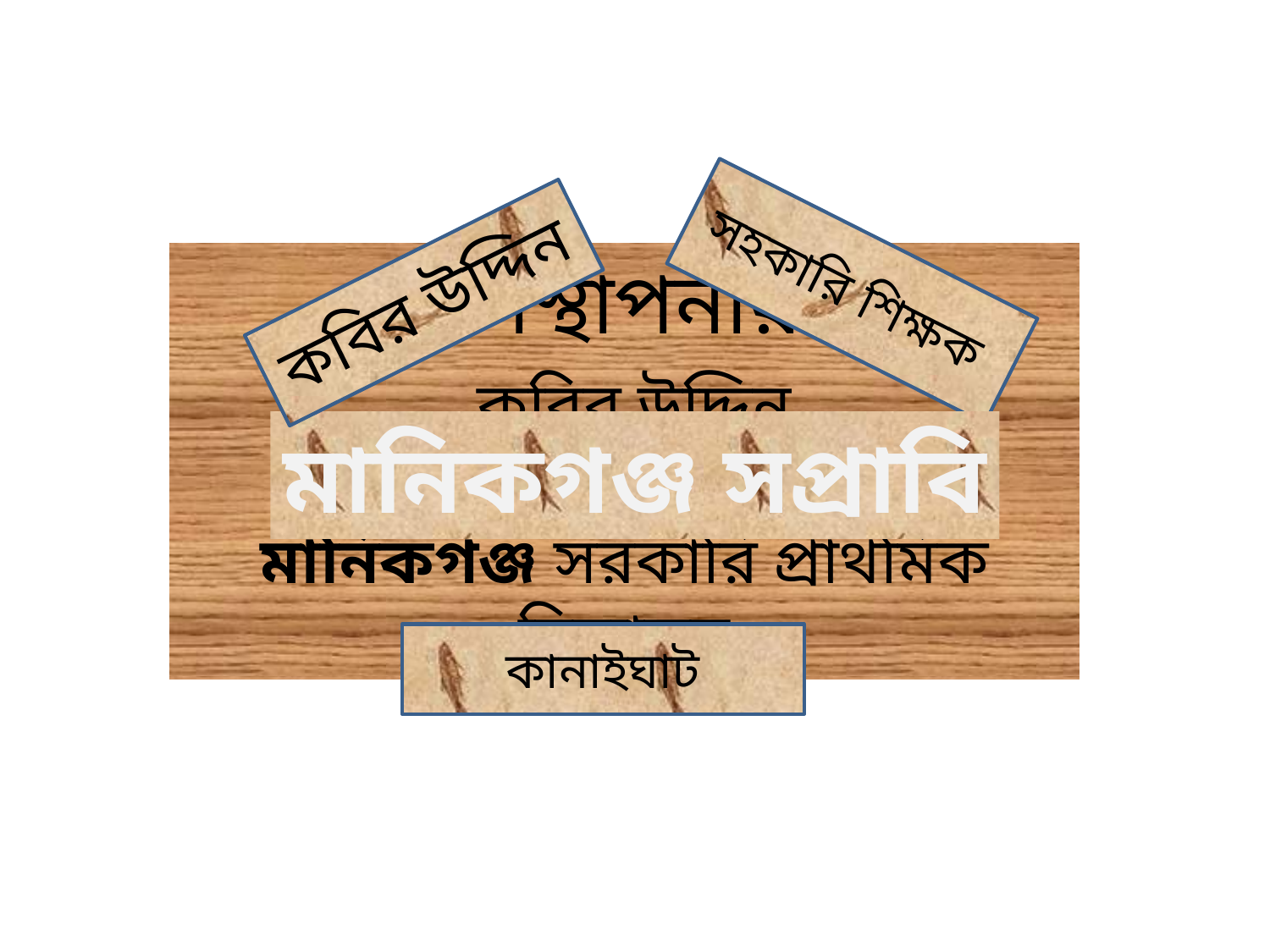

সহকারি শিক্ষক
উপস্থাপনায়ঃ
 কবির উদ্দিন
সহকারি শিক্ষক
মানিকগঞ্জ সরকারি প্রাথমিক বিদ্যালয়
কবির উদ্দিন
মানিকগঞ্জ সপ্রাবি
কানাইঘাট